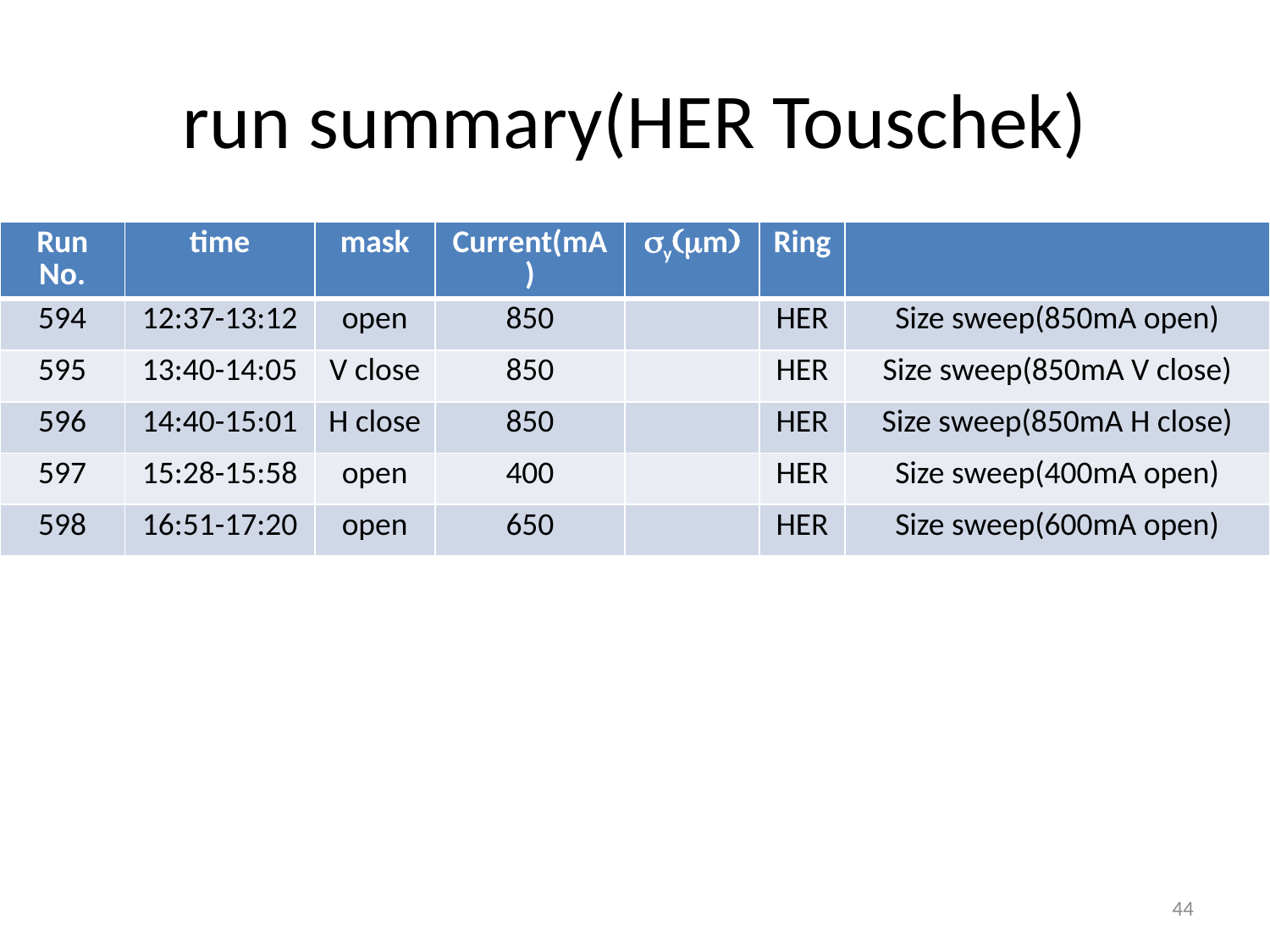

# run summary(HER Touschek)
| Run No. | time | mask | Current(mA) | σy(μm) | Ring |  |
| --- | --- | --- | --- | --- | --- | --- |
| 594 | 12:37-13:12 | open | 850 |  | HER | Size sweep(850mA open) |
| 595 | 13:40-14:05 | V close | 850 |  | HER | Size sweep(850mA V close) |
| 596 | 14:40-15:01 | H close | 850 |  | HER | Size sweep(850mA H close) |
| 597 | 15:28-15:58 | open | 400 |  | HER | Size sweep(400mA open) |
| 598 | 16:51-17:20 | open | 650 |  | HER | Size sweep(600mA open) |

44